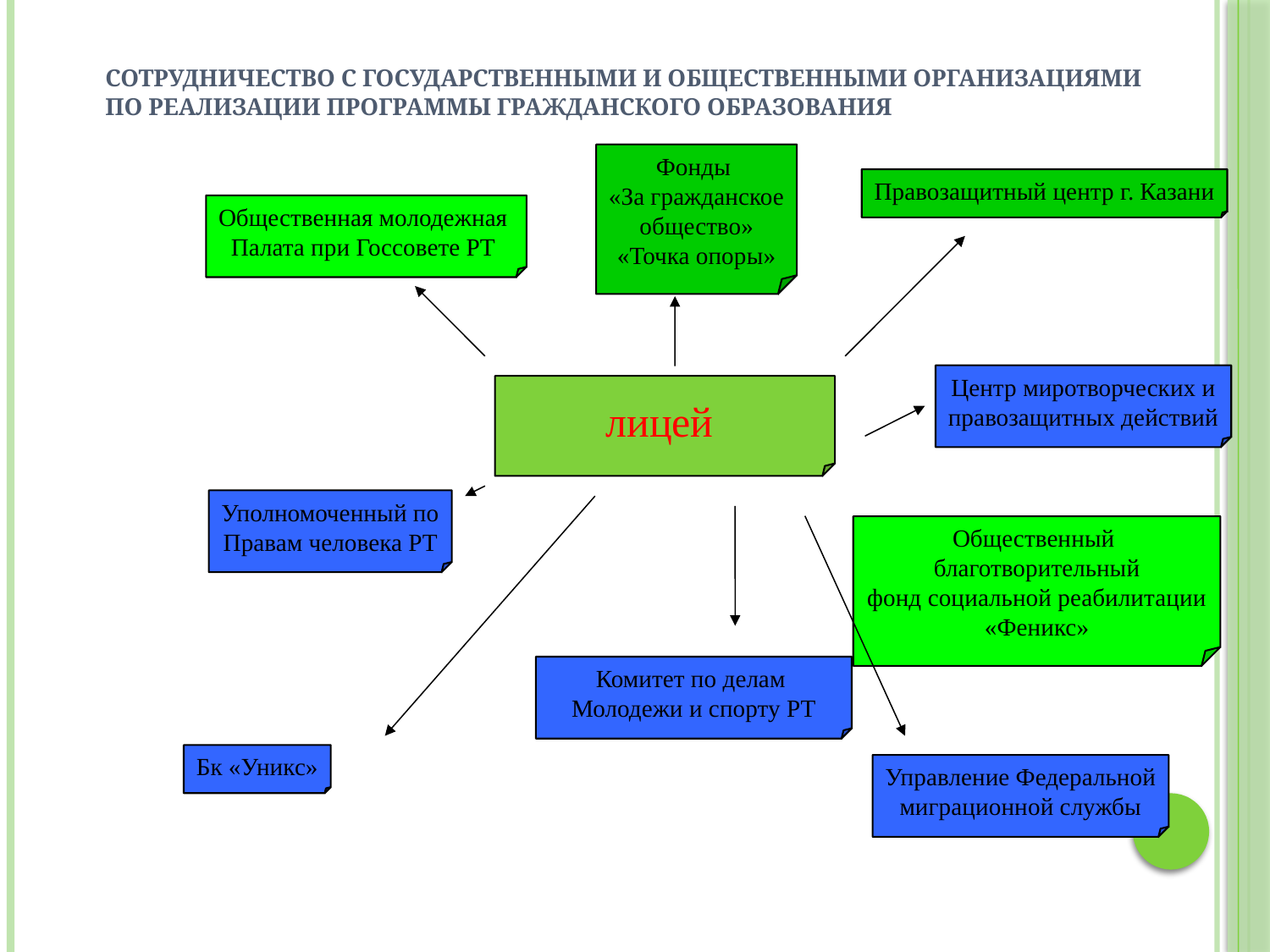

# Сотрудничество с государственными и общественными организациями по реализации программы гражданского образования
Фонды
«За гражданское
общество»
«Точка опоры»
Правозащитный центр г. Казани
Общественная молодежная
Палата при Госсовете РТ

Центр миротворческих и
правозащитных действий
лицей

Уполномоченный по
Правам человека РТ

Общественный
благотворительный
фонд социальной реабилитации
«Феникс»
Комитет по делам
Молодежи и спорту РТ
Бк «Уникс»
Управление Федеральной
миграционной службы